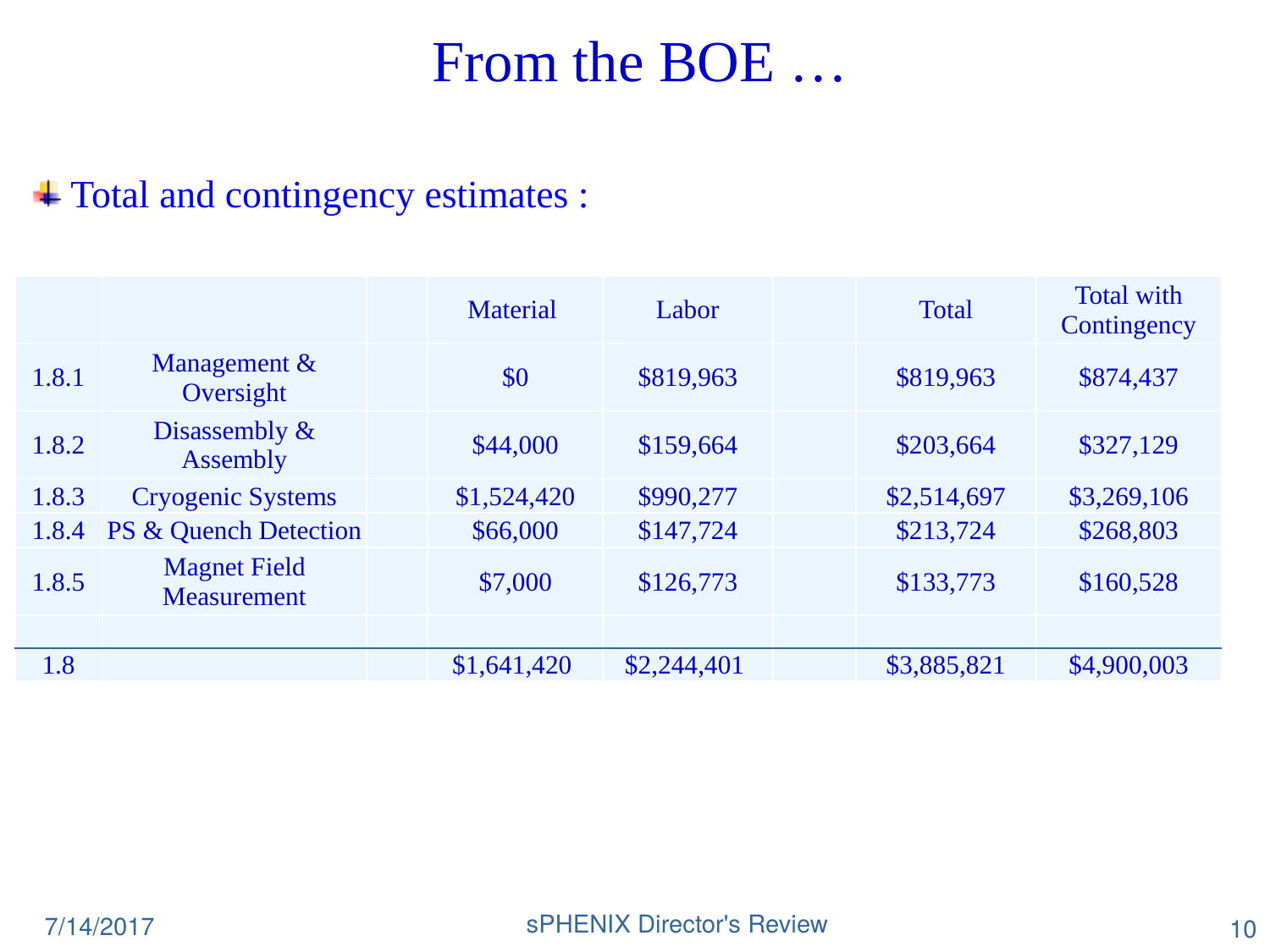

From the BOE …

 Total and contingency estimates :

|  |  |  | Material | Labor |  | Total | Total with Contingency |
| --- | --- | --- | --- | --- | --- | --- | --- |
| 1.8.1 | Management & Oversight |  | $0 | $819,963 |  | $819,963 | $874,437 |
| 1.8.2 | Disassembly & Assembly |  | $44,000 | $159,664 |  | $203,664 | $327,129 |
| 1.8.3 | Cryogenic Systems |  | $1,524,420 | $990,277 |  | $2,514,697 | $3,269,106 |
| 1.8.4 | PS & Quench Detection |  | $66,000 | $147,724 |  | $213,724 | $268,803 |
| 1.8.5 | Magnet Field Measurement |  | $7,000 | $126,773 |  | $133,773 | $160,528 |
|  |  |  |  |  |  |  |  |
| 1.8 |  |  | $1,641,420 | $2,244,401 |  | $3,885,821 | $4,900,003 |
7/14/2017
sPHENIX Director's Review
10